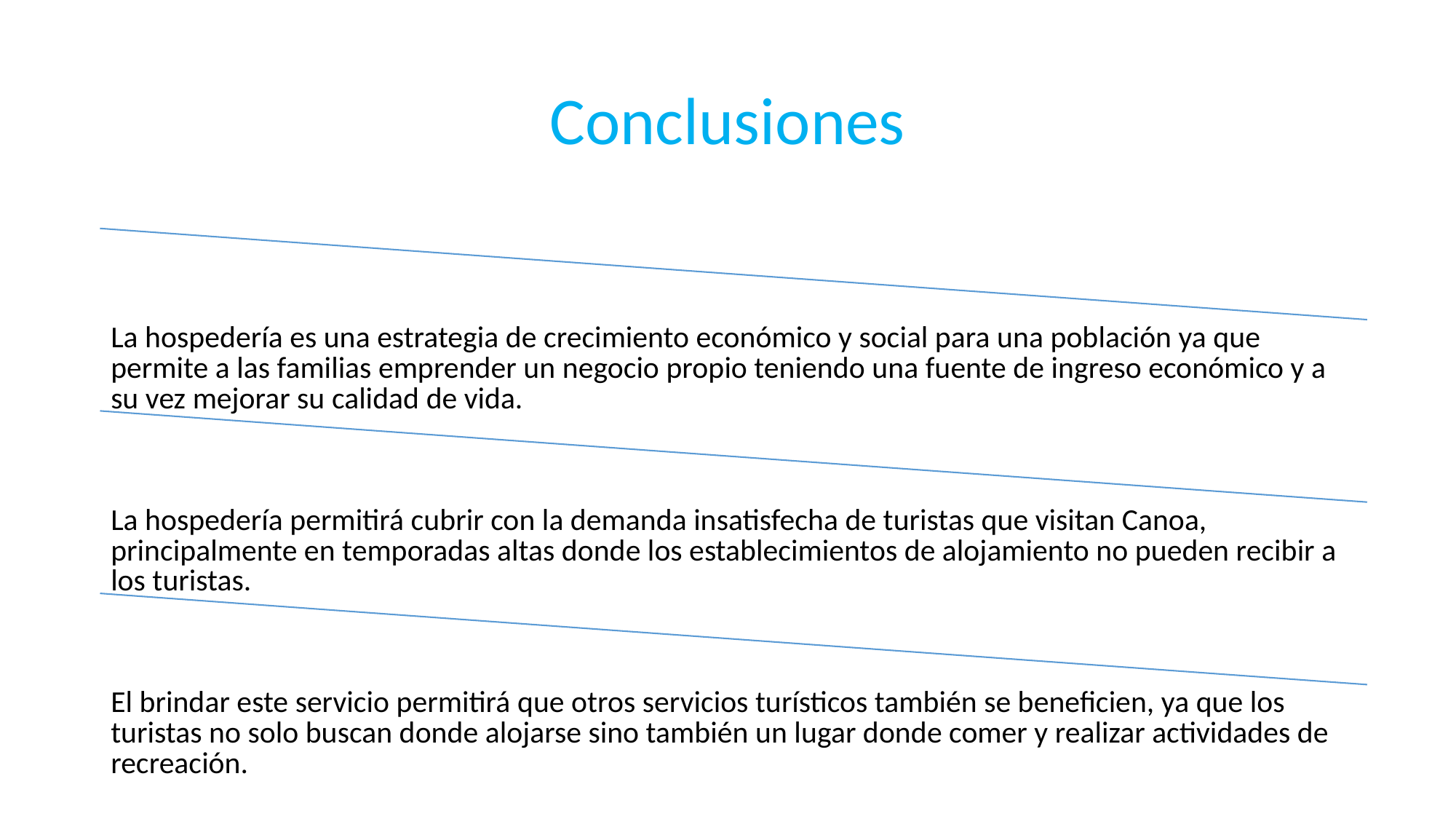

# Conclusiones
La hospedería es una estrategia de crecimiento económico y social para una población ya que permite a las familias emprender un negocio propio teniendo una fuente de ingreso económico y a su vez mejorar su calidad de vida.
La hospedería permitirá cubrir con la demanda insatisfecha de turistas que visitan Canoa, principalmente en temporadas altas donde los establecimientos de alojamiento no pueden recibir a los turistas.
El brindar este servicio permitirá que otros servicios turísticos también se beneficien, ya que los turistas no solo buscan donde alojarse sino también un lugar donde comer y realizar actividades de recreación.